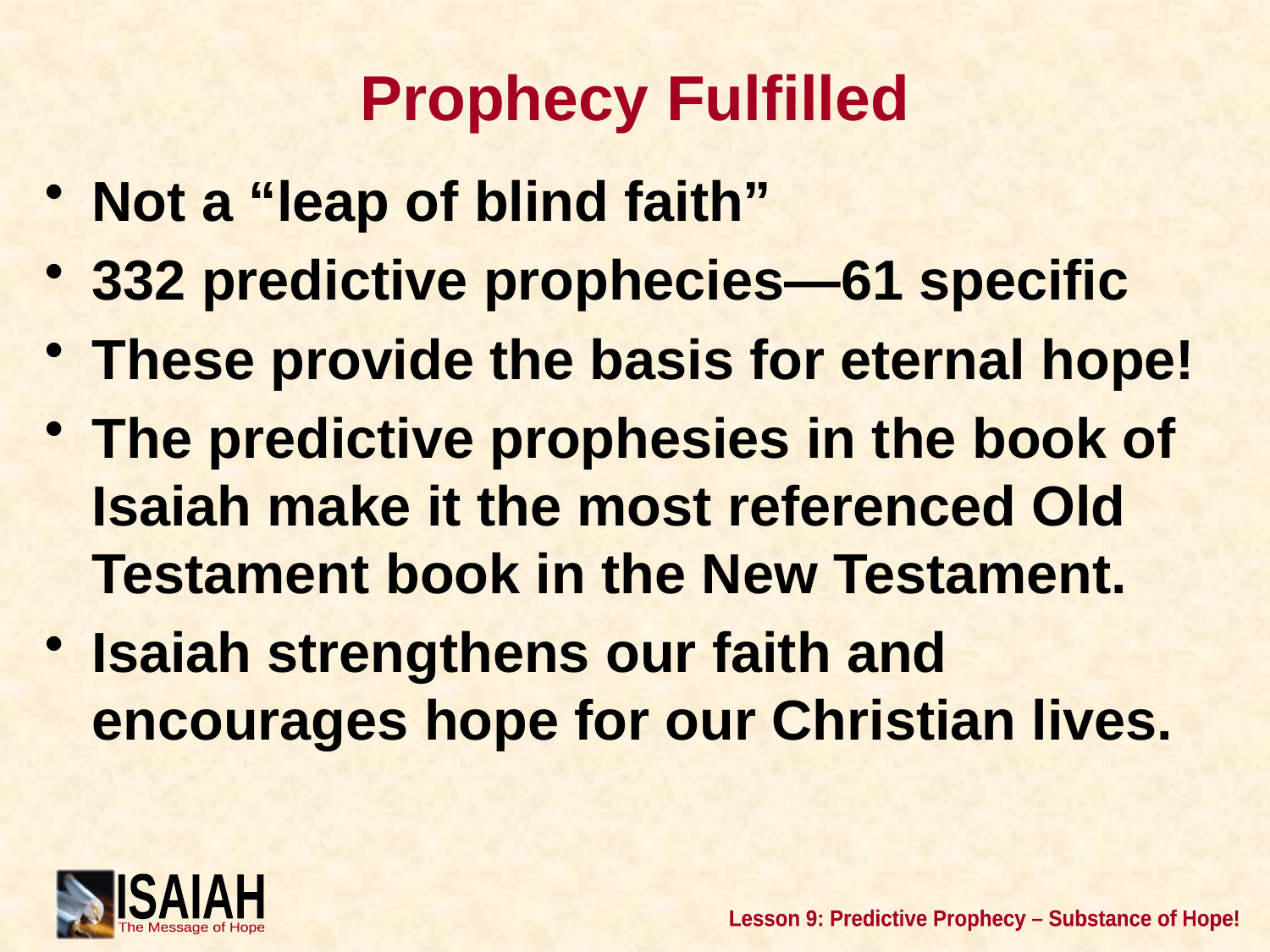

# Prophecy Fulfilled
Not a “leap of blind faith”
332 predictive prophecies—61 specific
These provide the basis for eternal hope!
The predictive prophesies in the book of Isaiah make it the most referenced Old Testament book in the New Testament.
Isaiah strengthens our faith and encourages hope for our Christian lives.